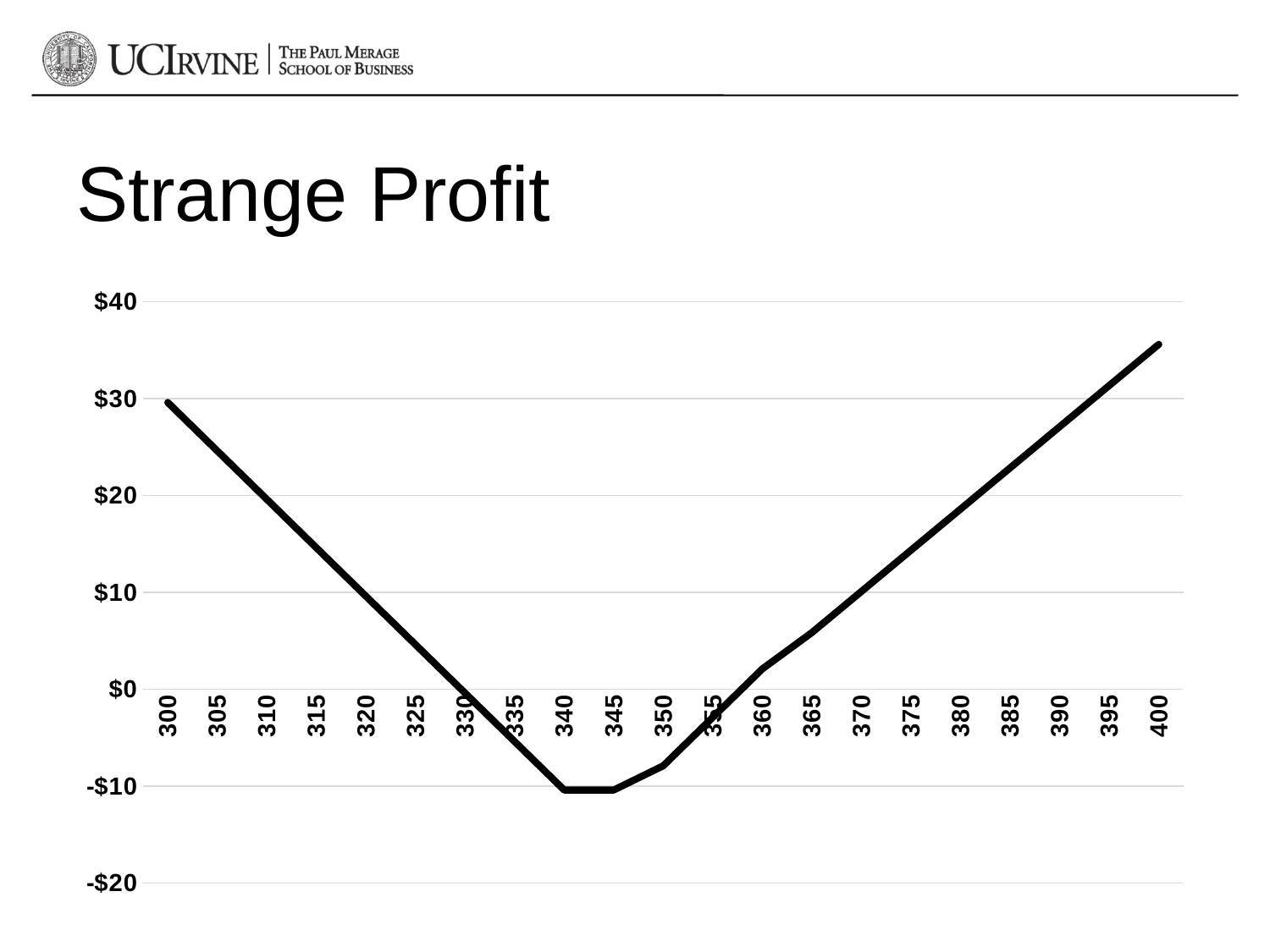

# Strange Profit

### Chart

| Category |  |
|---|---|
| 300 | 29.59 |
| 305 | 24.59 |
| 310 | 19.59 |
| 315 | 14.59 |
| 320 | 9.59 |
| 325 | 4.59 |
| 330 | -0.41000000000000014 |
| 335 | -5.41 |
| 340 | -10.41 |
| 345 | -10.41 |
| 350 | -7.91 |
| 355 | -2.91 |
| 360 | 2.09 |
| 365 | 5.84 |
| 370 | 10.09 |
| 375 | 14.34 |
| 380 | 18.59 |
| 385 | 22.84 |
| 390 | 27.09 |
| 395 | 31.34 |
| 400 | 35.59 |